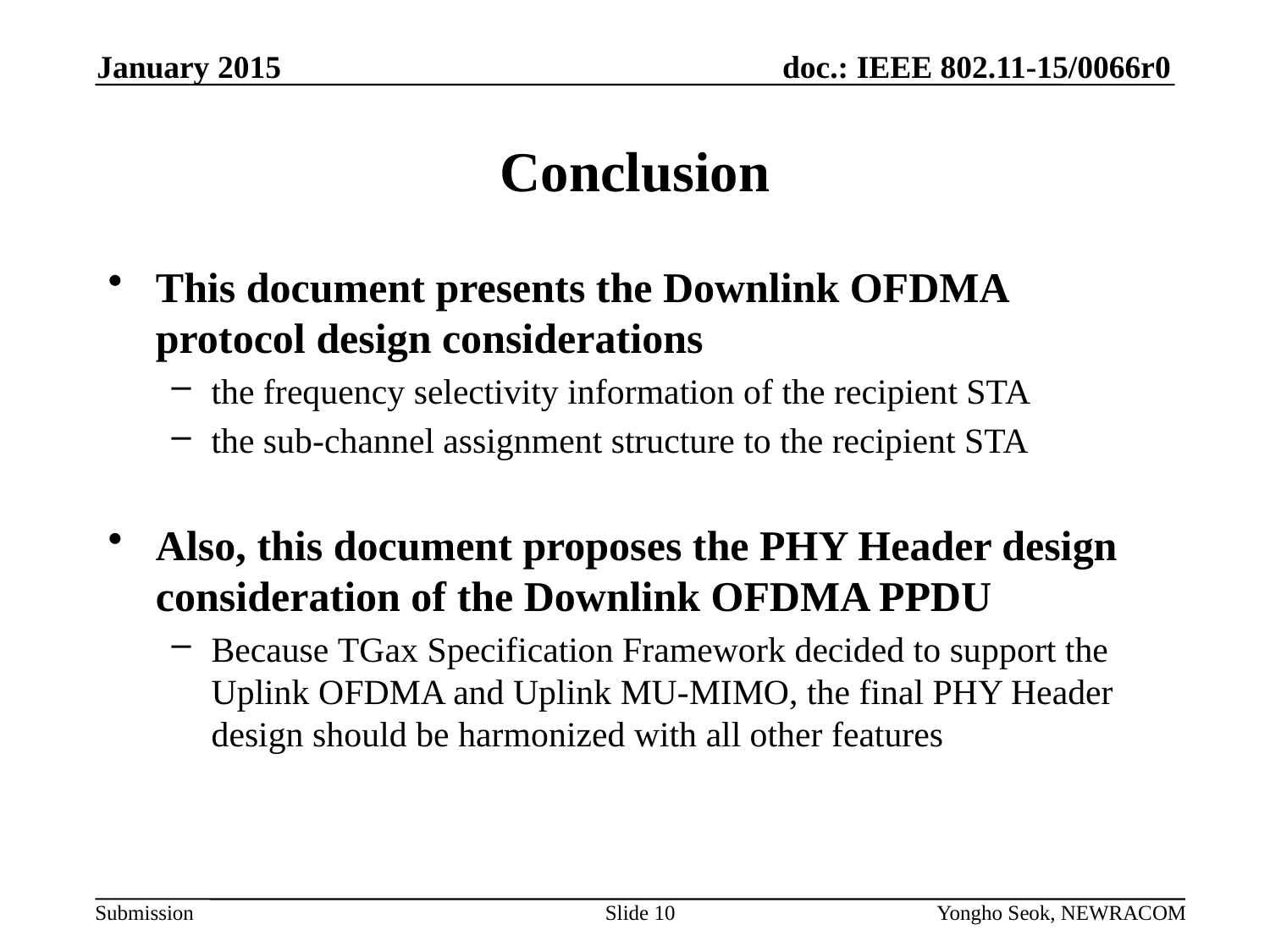

January 2015
# Conclusion
This document presents the Downlink OFDMA protocol design considerations
the frequency selectivity information of the recipient STA
the sub-channel assignment structure to the recipient STA

Also, this document proposes the PHY Header design consideration of the Downlink OFDMA PPDU
Because TGax Specification Framework decided to support the Uplink OFDMA and Uplink MU-MIMO, the final PHY Header design should be harmonized with all other features

Slide 10
Yongho Seok, NEWRACOM